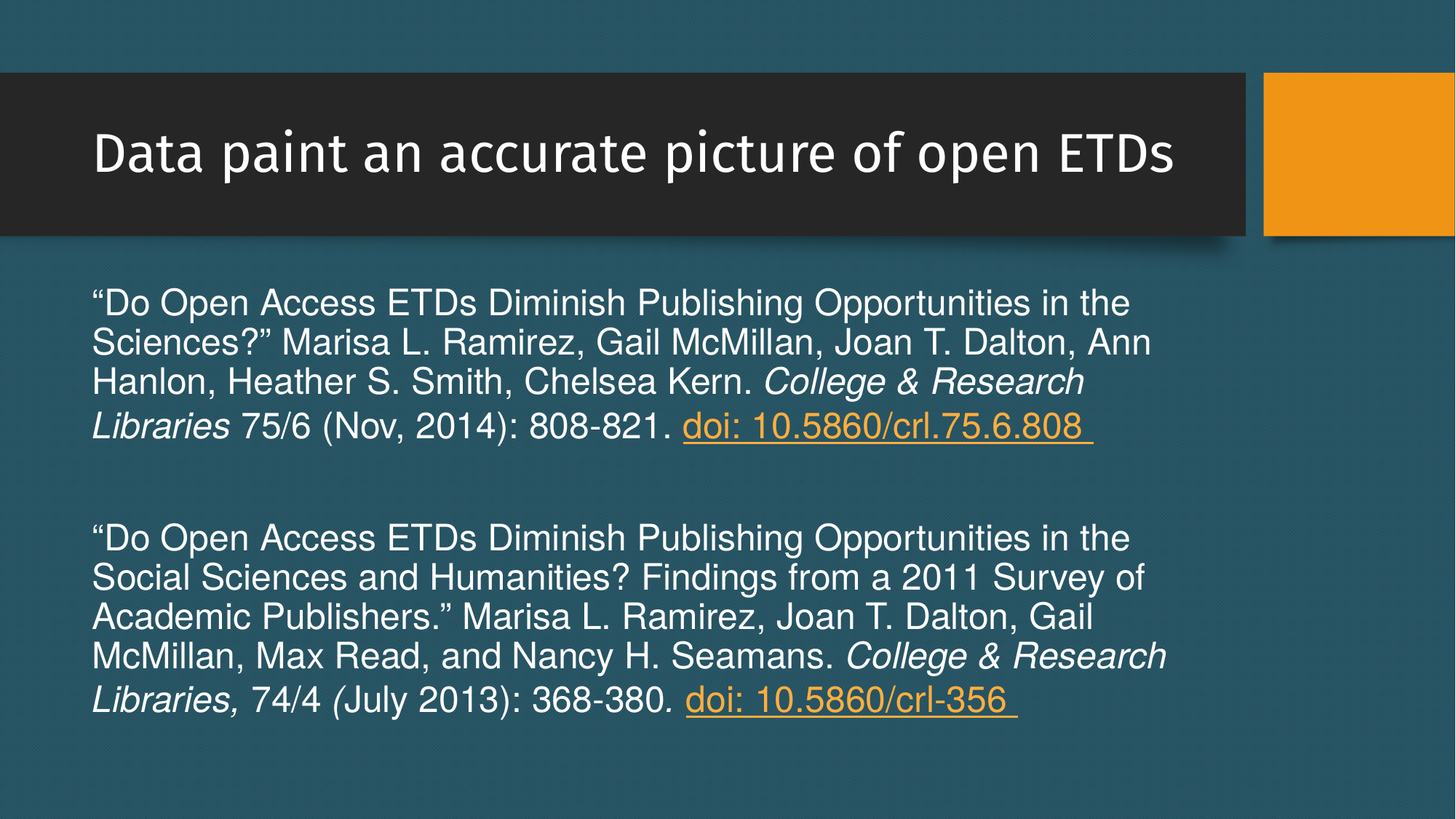

# Data paint an accurate picture of open ETDs
“Do Open Access ETDs Diminish Publishing Opportunities in the Sciences?” Marisa L. Ramirez, Gail McMillan, Joan T. Dalton, Ann Hanlon, Heather S. Smith, Chelsea Kern. College & Research Libraries 75/6 (Nov, 2014): 808-821. doi: 10.5860/crl.75.6.808

“Do Open Access ETDs Diminish Publishing Opportunities in the Social Sciences and Humanities? Findings from a 2011 Survey of Academic Publishers.” Marisa L. Ramirez, Joan T. Dalton, Gail McMillan, Max Read, and Nancy H. Seamans. College & Research Libraries, 74/4 (July 2013): 368-380. doi: 10.5860/crl-356